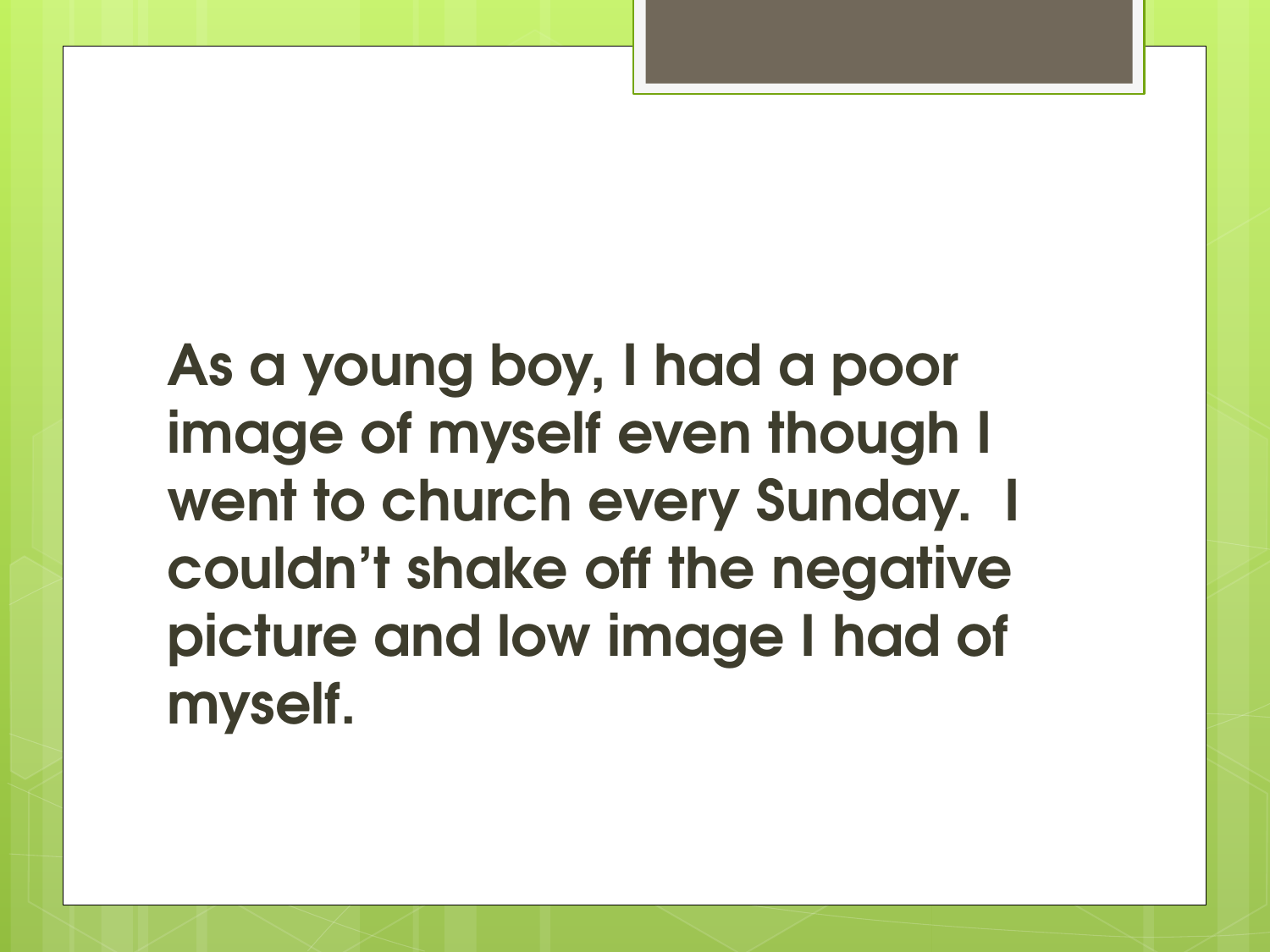

#
As a young boy, I had a poor image of myself even though I went to church every Sunday.  I couldn’t shake off the negative picture and low image I had of myself.